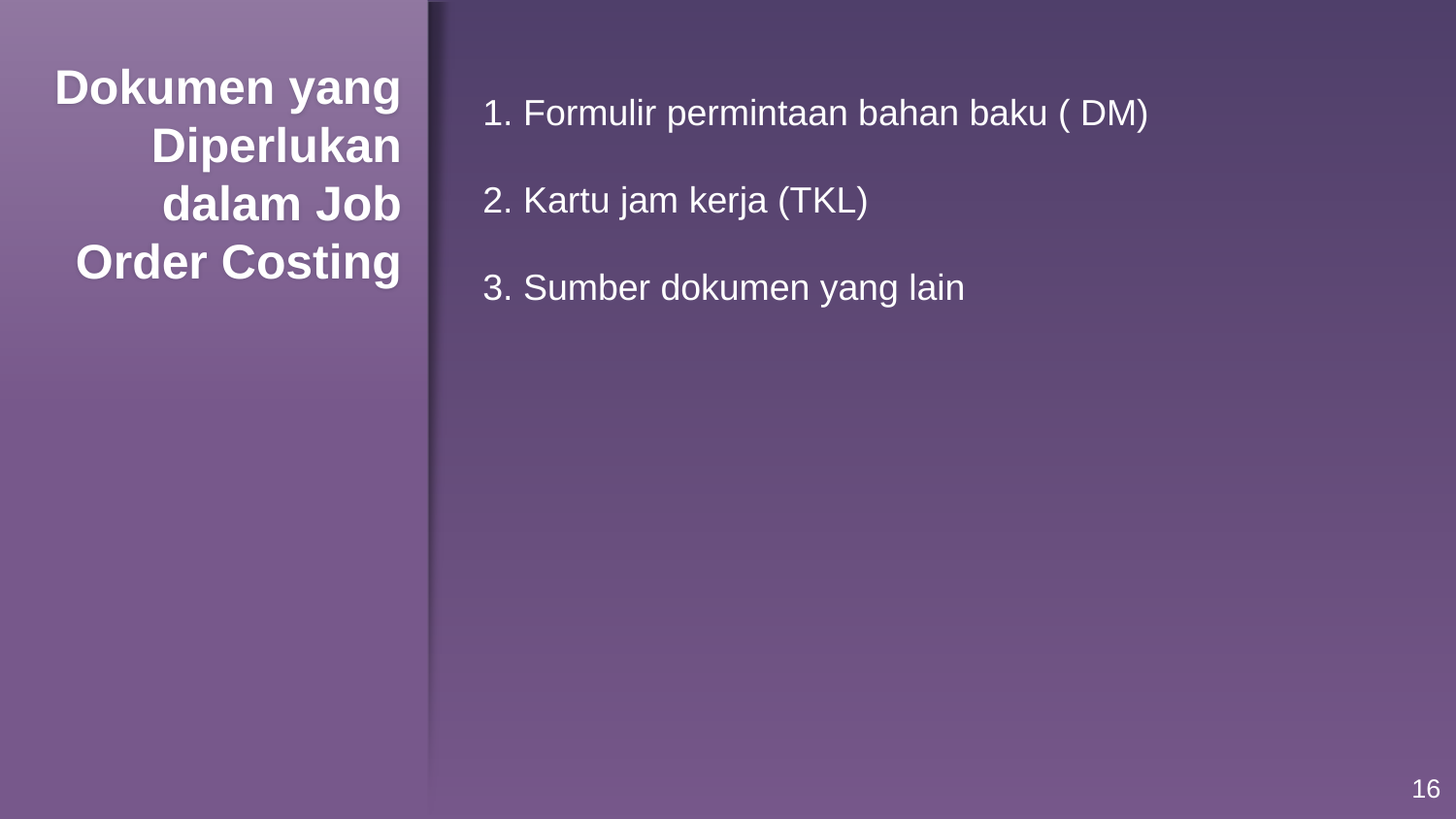

1. Formulir permintaan bahan baku ( DM)
2. Kartu jam kerja (TKL)
3. Sumber dokumen yang lain
# Dokumen yang Diperlukan dalam Job Order Costing
16